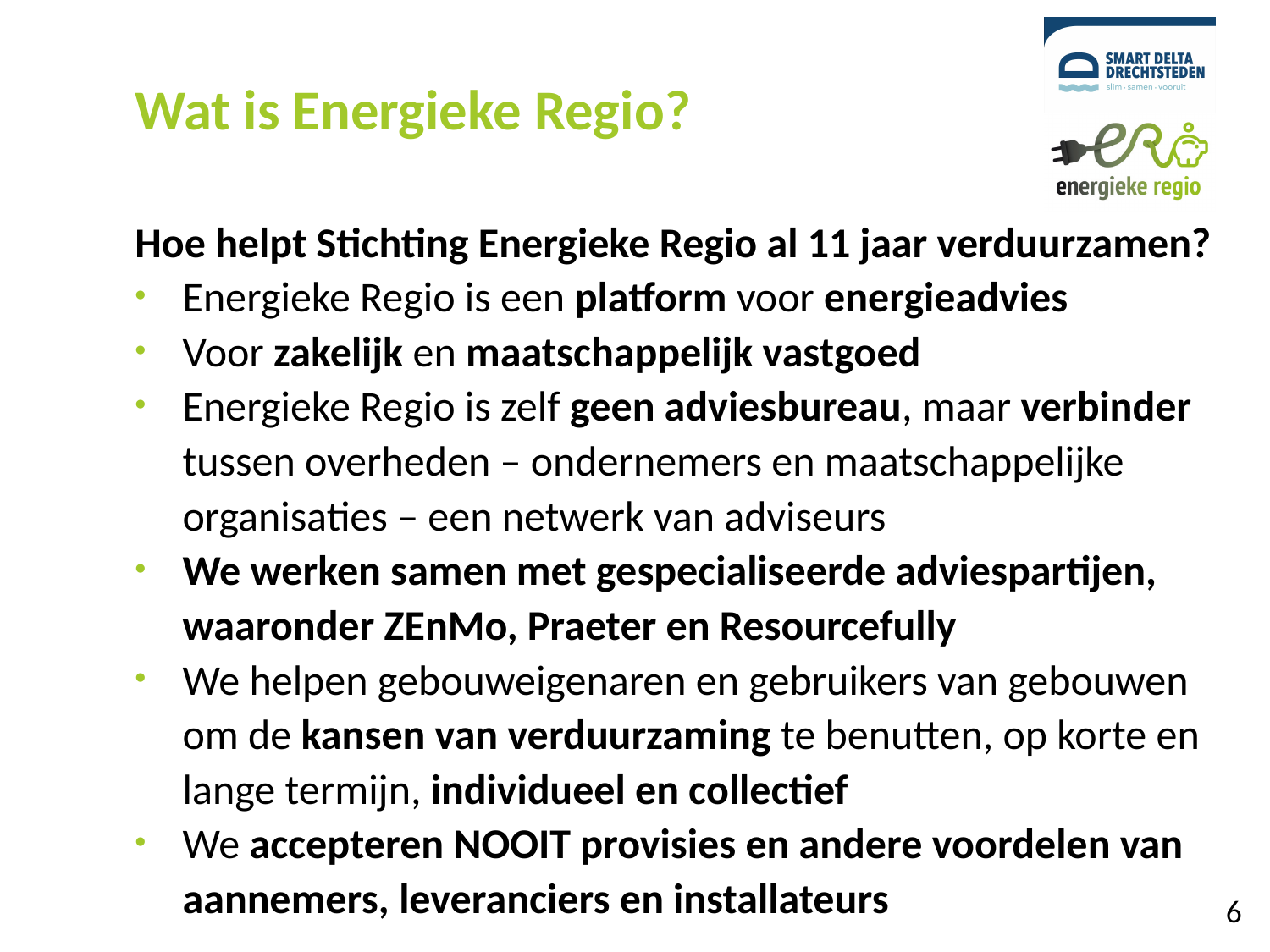

# Wat is Energieke Regio?
Hoe helpt Stichting Energieke Regio al 11 jaar verduurzamen?
Energieke Regio is een platform voor energieadvies
Voor zakelijk en maatschappelijk vastgoed
Energieke Regio is zelf geen adviesbureau, maar verbinder tussen overheden – ondernemers en maatschappelijke organisaties – een netwerk van adviseurs
We werken samen met gespecialiseerde adviespartijen, waaronder ZEnMo, Praeter en Resourcefully
We helpen gebouweigenaren en gebruikers van gebouwen om de kansen van verduurzaming te benutten, op korte en lange termijn, individueel en collectief
We accepteren NOOIT provisies en andere voordelen van aannemers, leveranciers en installateurs

6